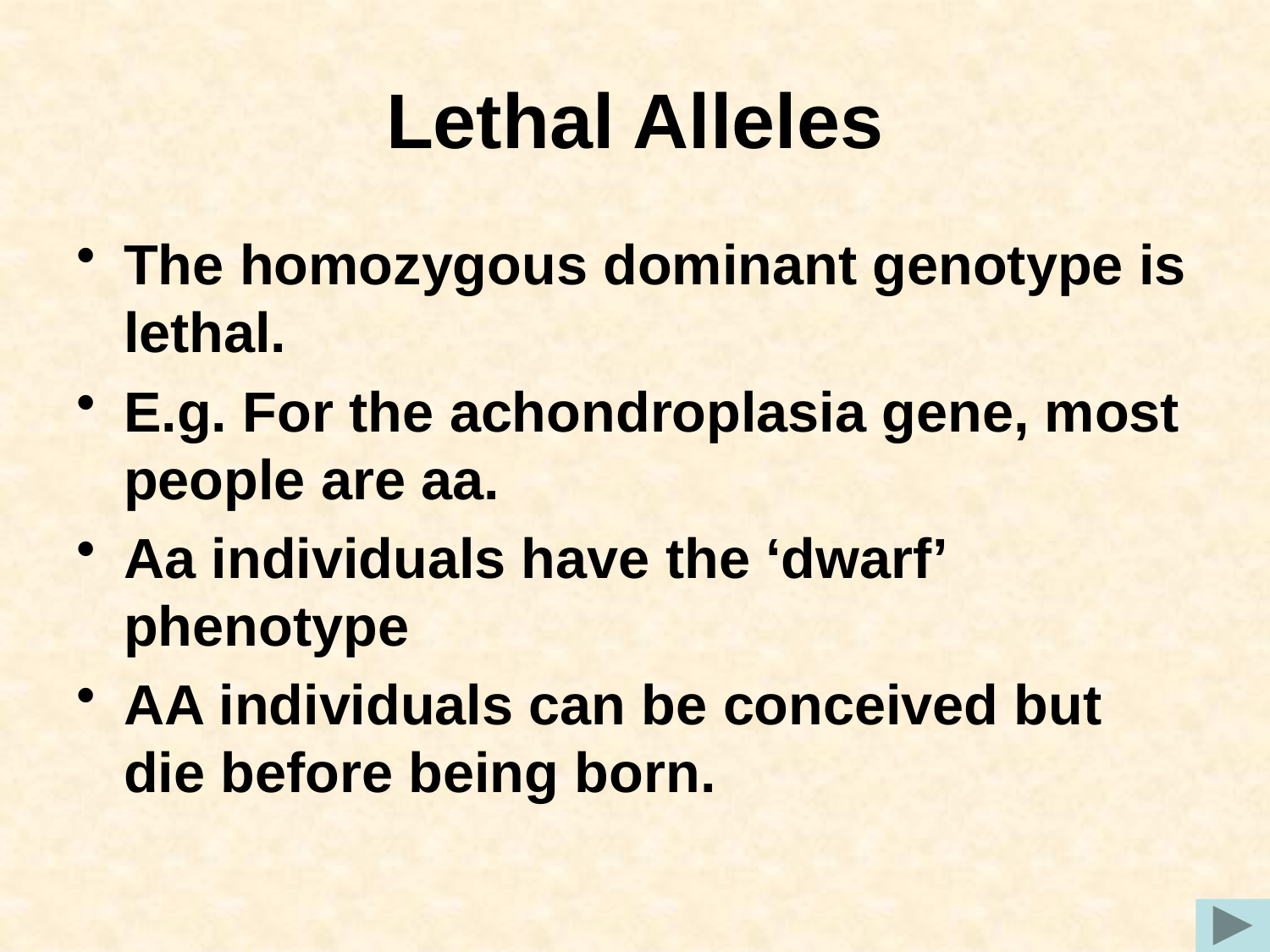

# Lethal Alleles
The homozygous dominant genotype is lethal.
E.g. For the achondroplasia gene, most people are aa.
Aa individuals have the ‘dwarf’ phenotype
AA individuals can be conceived but die before being born.